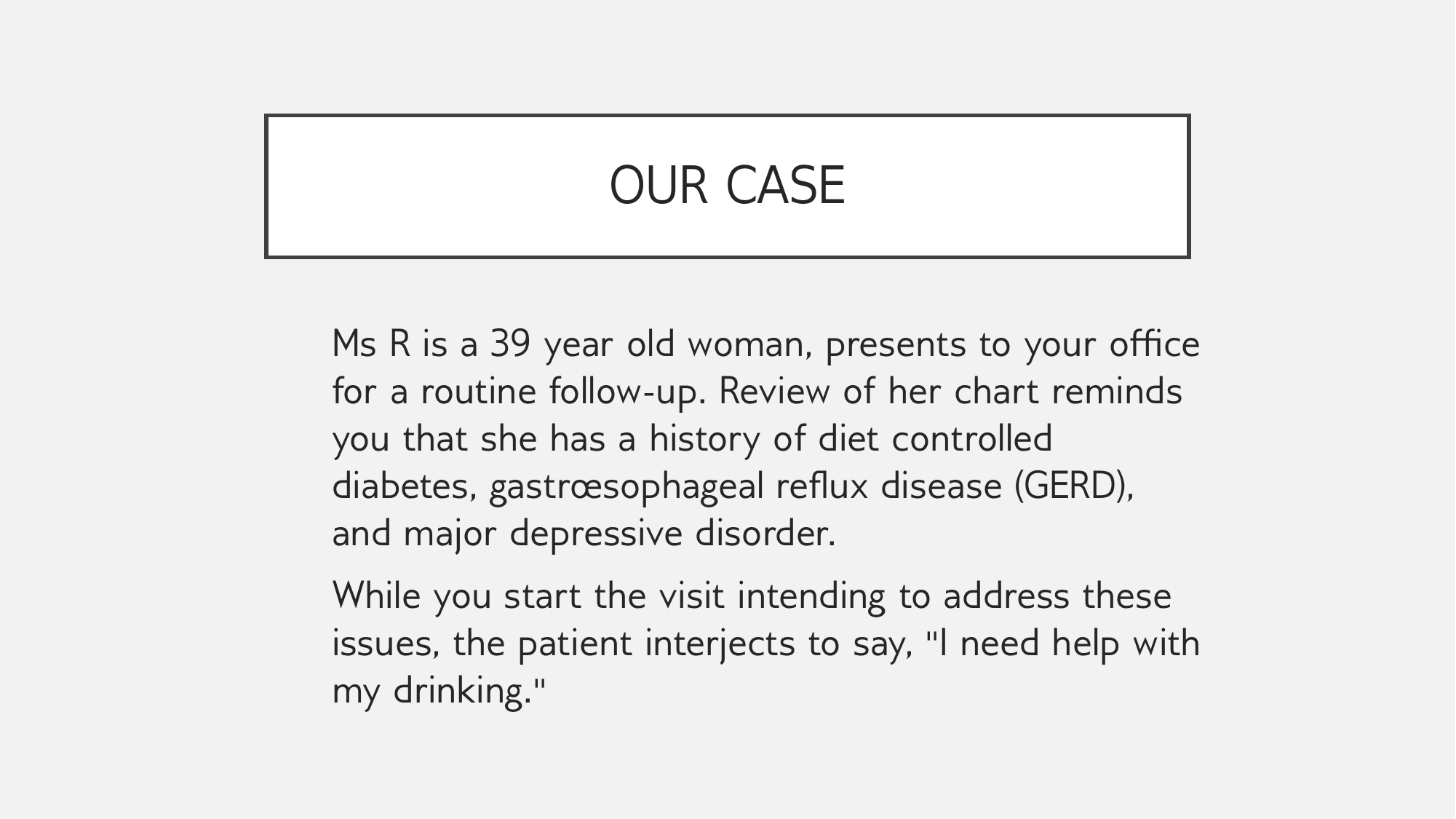

# OUR CASE
Ms R is a 39 year old woman, presents to your office for a routine follow-up. Review of her chart reminds you that she has a history of diet controlled diabetes, gastroesophageal reflux disease (GERD), and major depressive disorder.
While you start the visit intending to address these issues, the patient interjects to say, "I need help with my drinking."